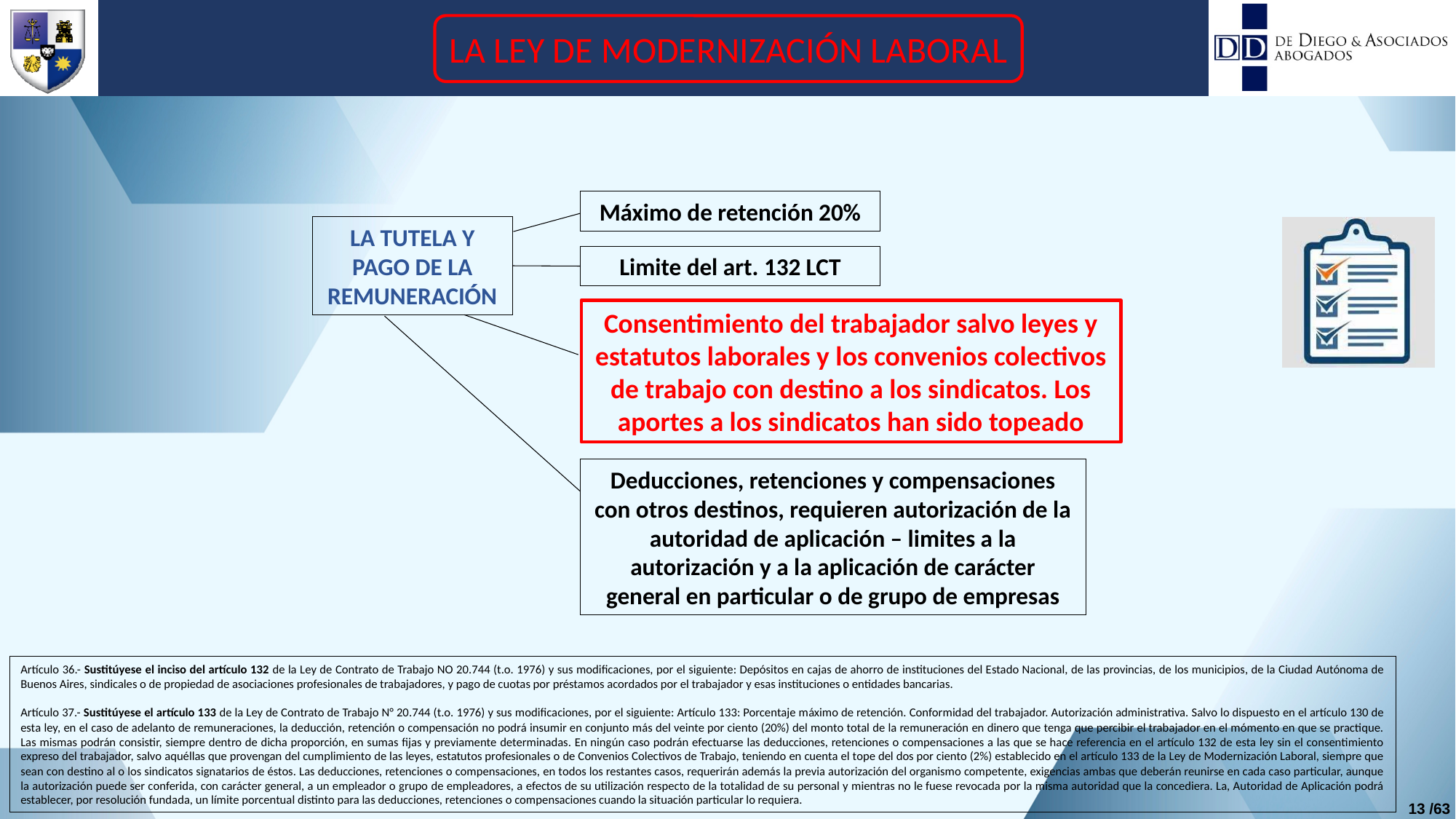

LA LEY DE MODERNIZACIÓN LABORAL
Máximo de retención 20%
LA TUTELA Y PAGO DE LA REMUNERACIÓN
Limite del art. 132 LCT
Consentimiento del trabajador salvo leyes y estatutos laborales y los convenios colectivos de trabajo con destino a los sindicatos. Los aportes a los sindicatos han sido topeado
Deducciones, retenciones y compensaciones con otros destinos, requieren autorización de la autoridad de aplicación – limites a la autorización y a la aplicación de carácter general en particular o de grupo de empresas
Artículo 36.- Sustitúyese el inciso del artículo 132 de la Ley de Contrato de Trabajo NO 20.744 (t.o. 1976) y sus modificaciones, por el siguiente: Depósitos en cajas de ahorro de instituciones del Estado Nacional, de las provincias, de los municipios, de la Ciudad Autónoma de Buenos Aires, sindicales o de propiedad de asociaciones profesionales de trabajadores, y pago de cuotas por préstamos acordados por el trabajador y esas instituciones o entidades bancarias.

Artículo 37.- Sustitúyese el artículo 133 de la Ley de Contrato de Trabajo N° 20.744 (t.o. 1976) y sus modificaciones, por el siguiente: Artículo 133: Porcentaje máximo de retención. Conformidad del trabajador. Autorización administrativa. Salvo lo dispuesto en el artículo 130 de esta ley, en el caso de adelanto de remuneraciones, la deducción, retención o compensación no podrá insumir en conjunto más del veinte por ciento (20%) del monto total de la remuneración en dinero que tenga que percibir el trabajador en el mómento en que se practique. Las mismas podrán consistir, siempre dentro de dicha proporción, en sumas fijas y previamente determinadas. En ningún caso podrán efectuarse las deducciones, retenciones o compensaciones a las que se hace referencia en el artículo 132 de esta ley sin el consentimiento expreso del trabajador, salvo aquéllas que provengan del cumplimiento de las leyes, estatutos profesionales o de Convenios Colectivos de Trabajo, teniendo en cuenta el tope del dos por ciento (2%) establecido en el artículo 133 de la Ley de Modernización Laboral, siempre que sean con destino al o los sindicatos signatarios de éstos. Las deducciones, retenciones o compensaciones, en todos los restantes casos, requerirán además la previa autorización del organismo competente, exigencias ambas que deberán reunirse en cada caso particular, aunque la autorización puede ser conferida, con carácter general, a un empleador o grupo de empleadores, a efectos de su utilización respecto de la totalidad de su personal y mientras no le fuese revocada por la misma autoridad que la concediera. La, Autoridad de Aplicación podrá establecer, por resolución fundada, un límite porcentual distinto para las deducciones, retenciones o compensaciones cuando la situación particular lo requiera.

13 /63